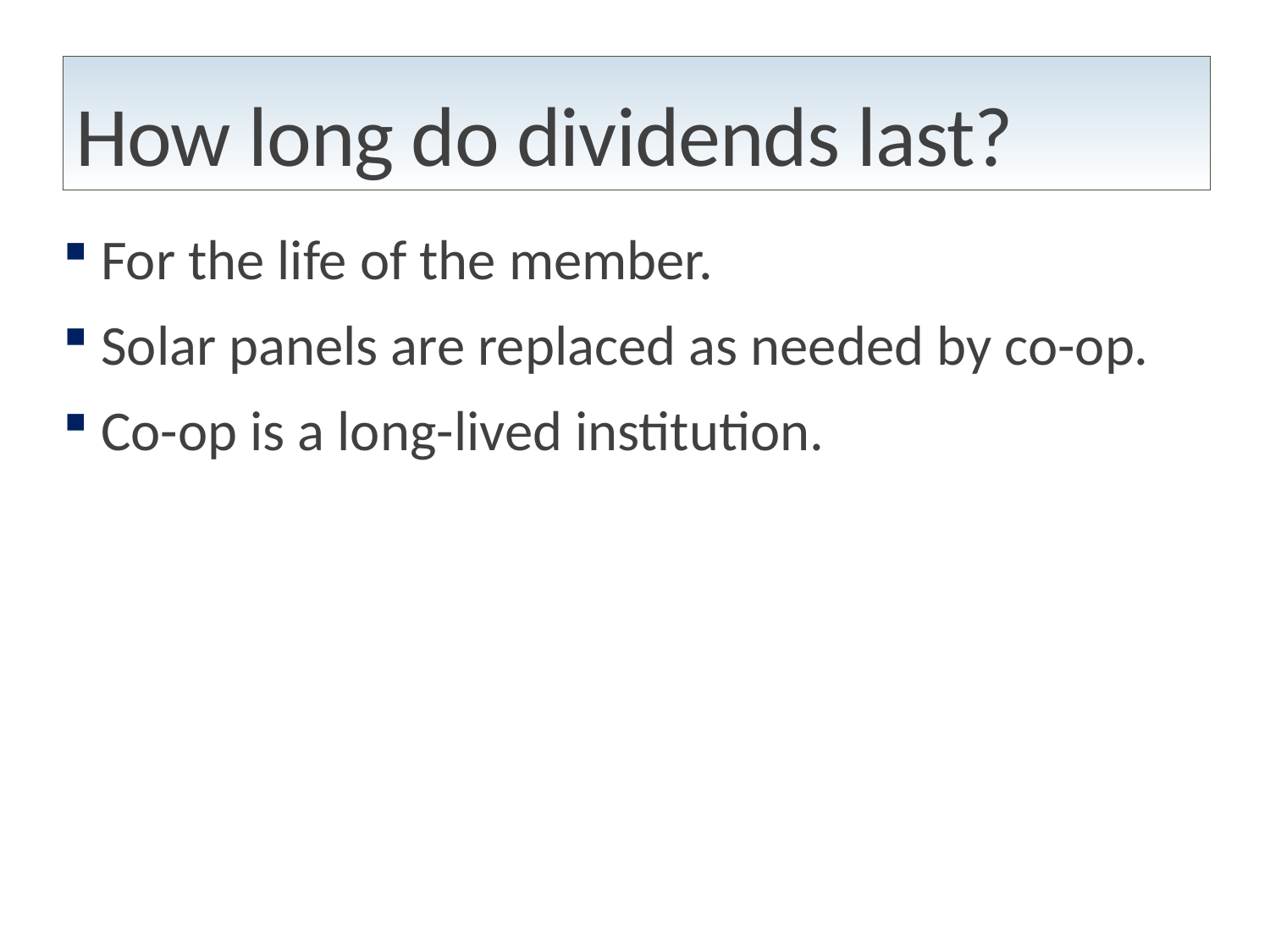

# How long do dividends last?
For the life of the member.
Solar panels are replaced as needed by co-op.
Co-op is a long-lived institution.